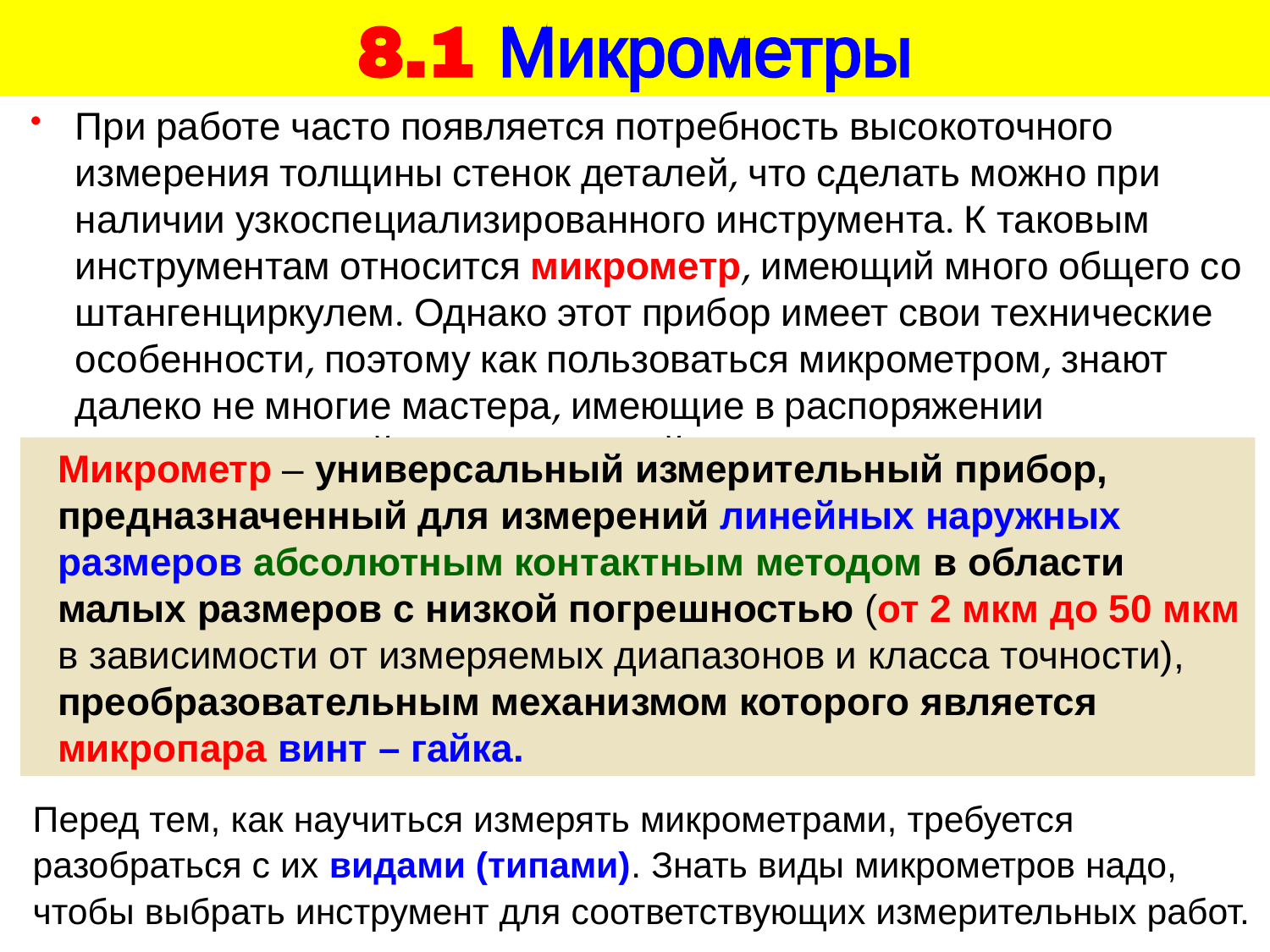

# 8.1 Микрометры
При работе часто появляется потребность высокоточного измерения толщины стенок деталей, что сделать можно при наличии узкоспециализированного инструмента. К таковым инструментам относится микрометр, имеющий много общего со штангенциркулем. Однако этот прибор имеет свои технические особенности, поэтому как пользоваться микрометром, знают далеко не многие мастера, имеющие в распоряжении соответствующий измерительный инструмент.
Микрометр – универсальный измерительный прибор, предназначенный для измерений линейных наружных размеров абсолютным контактным методом в области малых размеров с низкой погрешностью (от 2 мкм до 50 мкм в зависимости от измеряемых диапазонов и класса точности), преобразовательным механизмом которого является микропара винт – гайка.
Перед тем, как научиться измерять микрометрами, требуется разобраться с их видами (типами). Знать виды микрометров надо, чтобы выбрать инструмент для соответствующих измерительных работ.